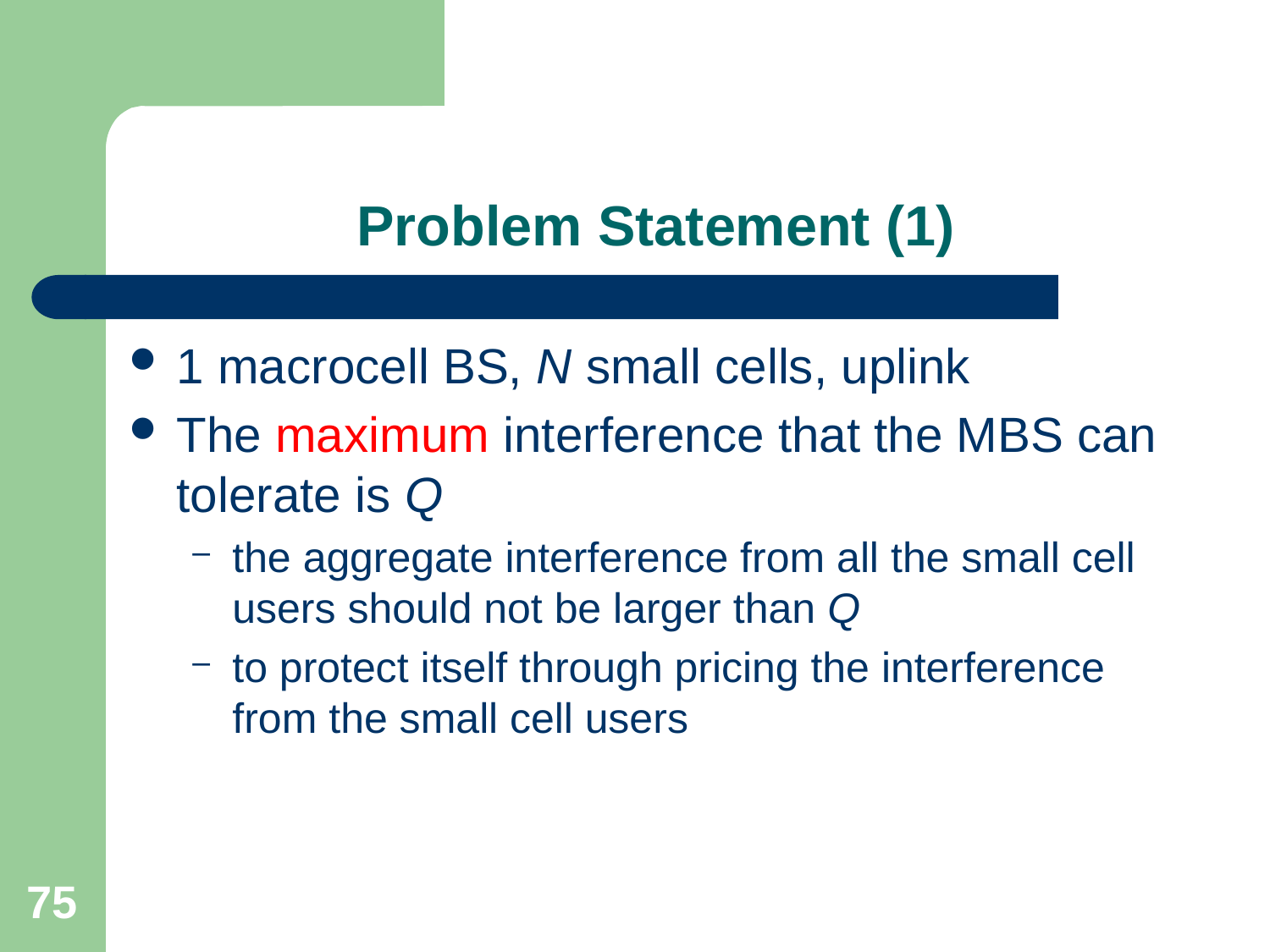

# Problem Statement (1)
1 macrocell BS, N small cells, uplink
The maximum interference that the MBS can tolerate is Q
the aggregate interference from all the small cell users should not be larger than Q
to protect itself through pricing the interference from the small cell users

75